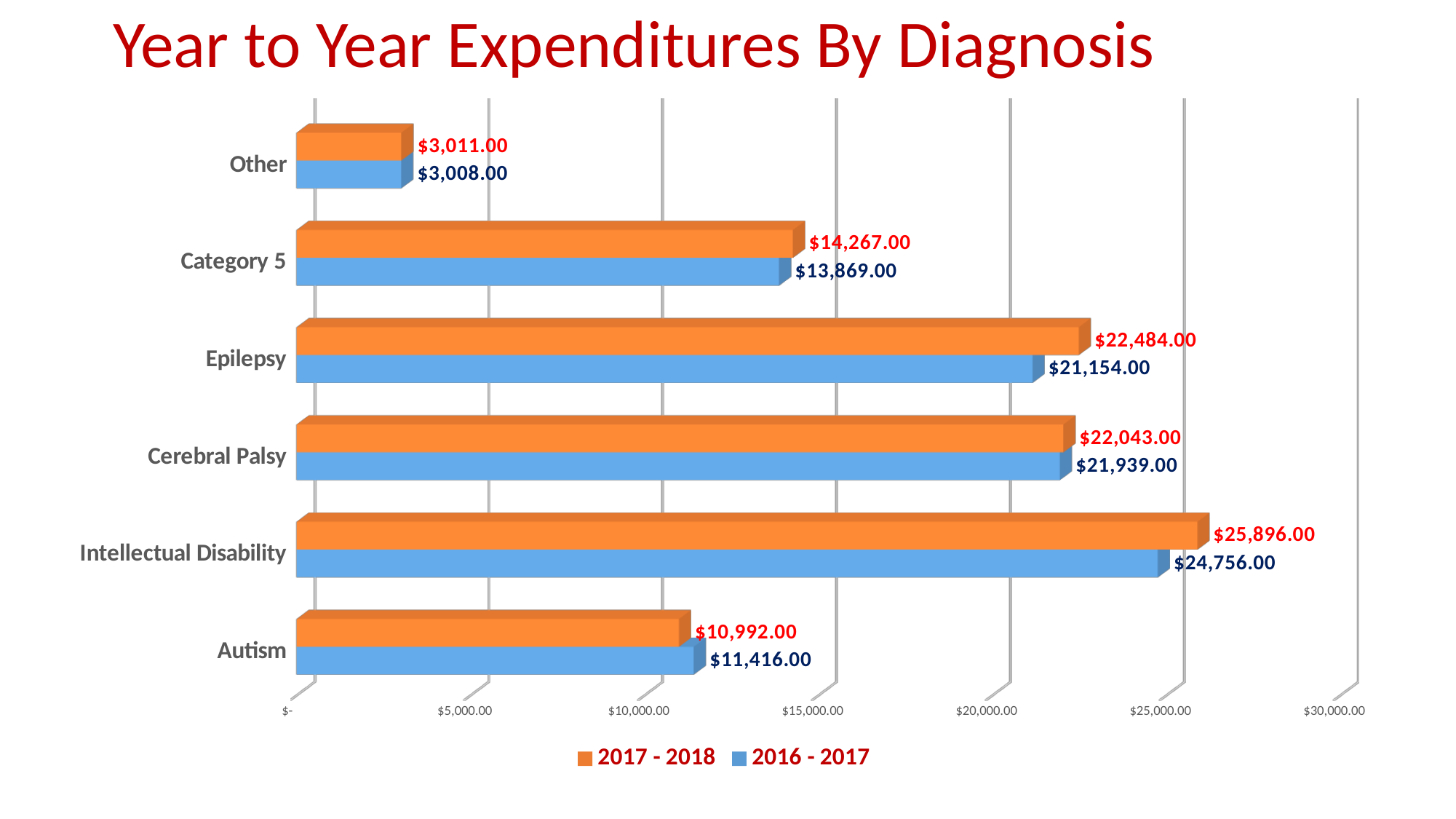

# Year to Year Expenditures By Diagnosis

[unsupported chart]